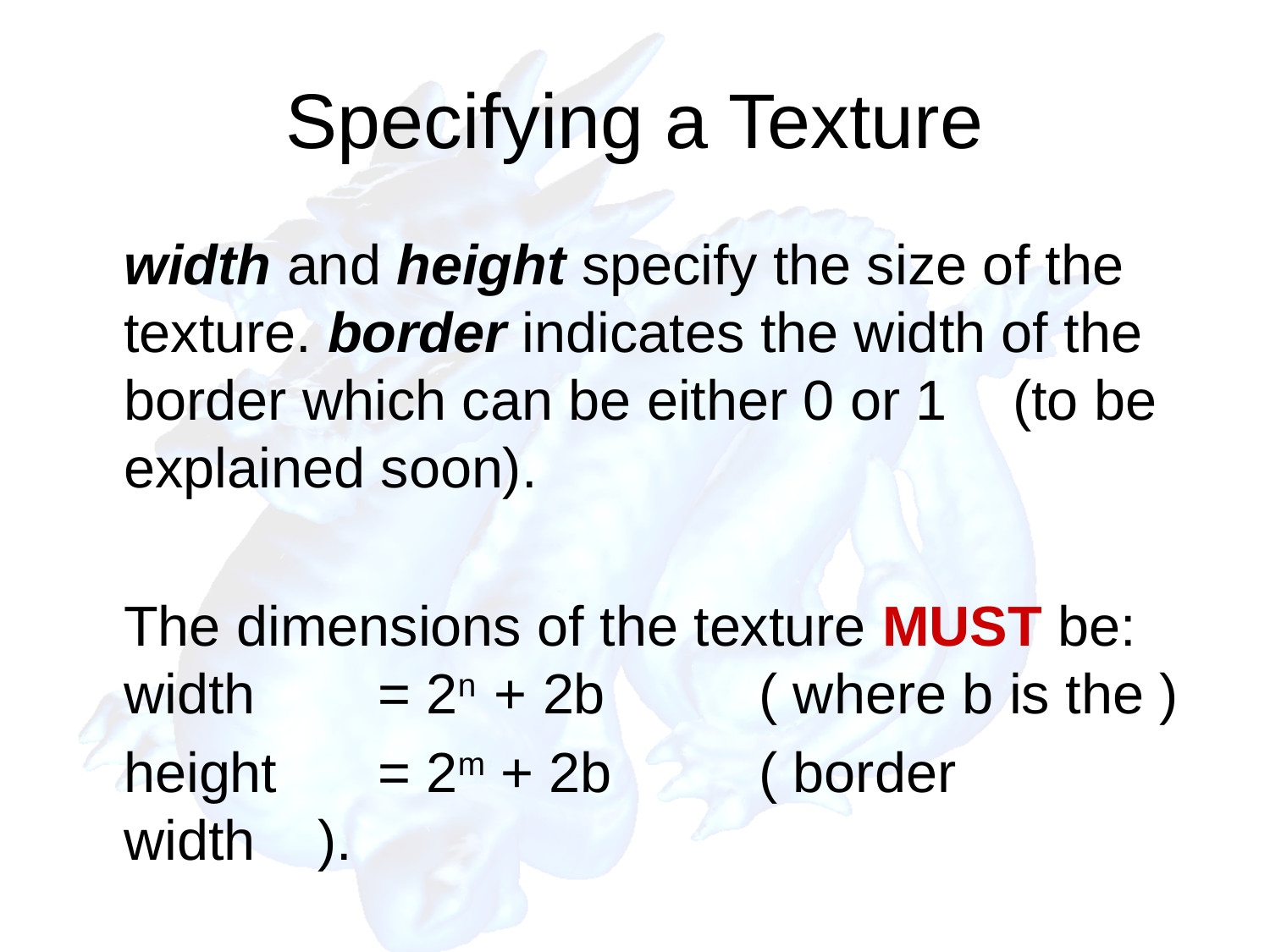

# Specifying a Texture
	width and height specify the size of the texture. border indicates the width of the border which can be either 0 or 1 	(to be explained soon).

	The dimensions of the texture MUST be: width  	= 2n  + 2b 		( where b is the )
	height	= 2m + 2b		( border width    ).